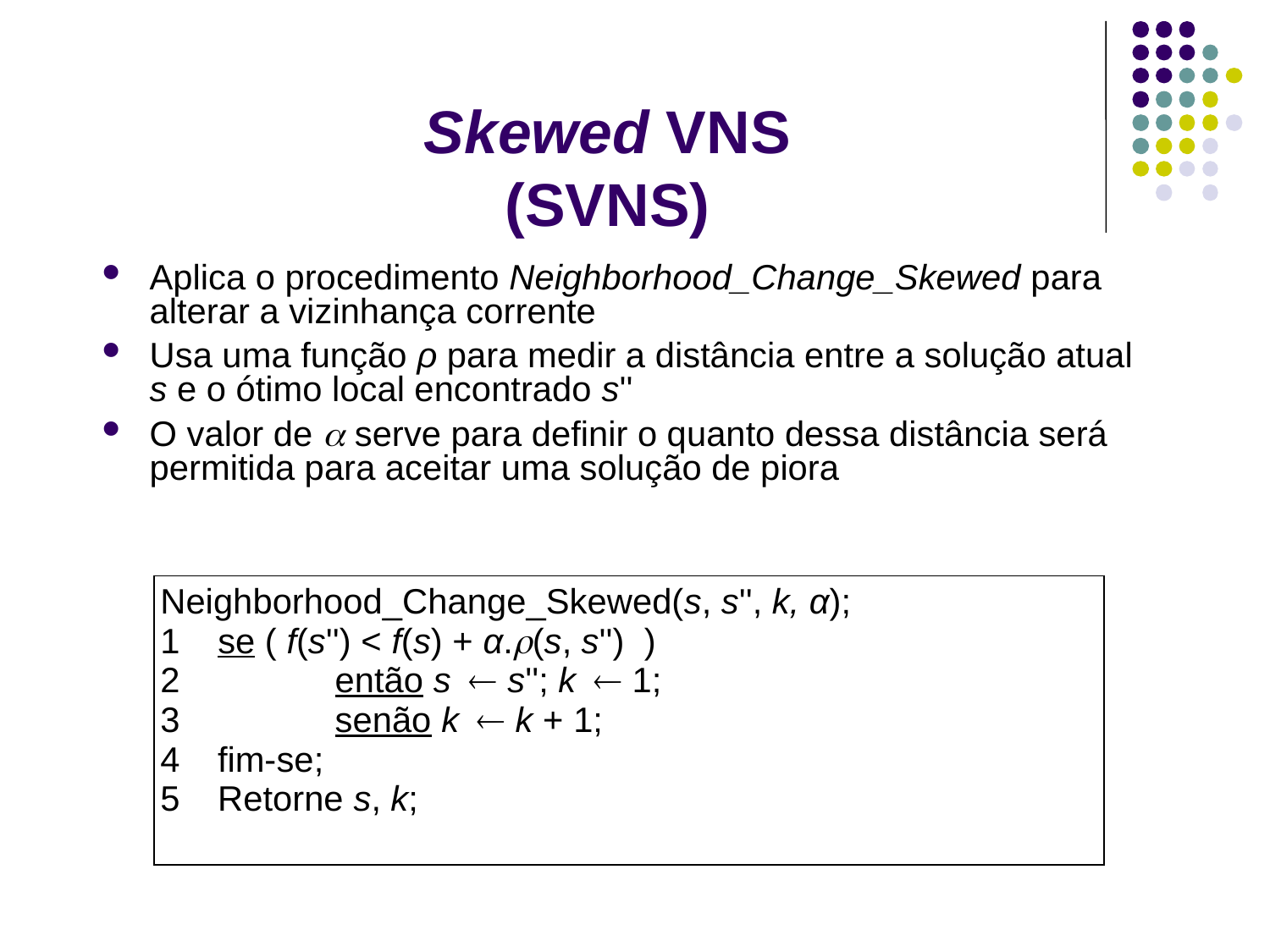

Skewed VNS
(SVNS)
Aplica o procedimento Neighborhood_Change_Skewed para alterar a vizinhança corrente
Usa uma função ρ para medir a distância entre a solução atual s e o ótimo local encontrado s''
O valor de α serve para definir o quanto dessa distância será permitida para aceitar uma solução de piora
| Neighborhood\_Change\_Skewed(s, s'', k, α); 1 se ( f(s'') < f(s) + α.ρ(s, s'') ) 2 então s ← s''; k ← 1; 3 senão k ← k + 1; 4 fim-se; 5 Retorne s, k; |
| --- |